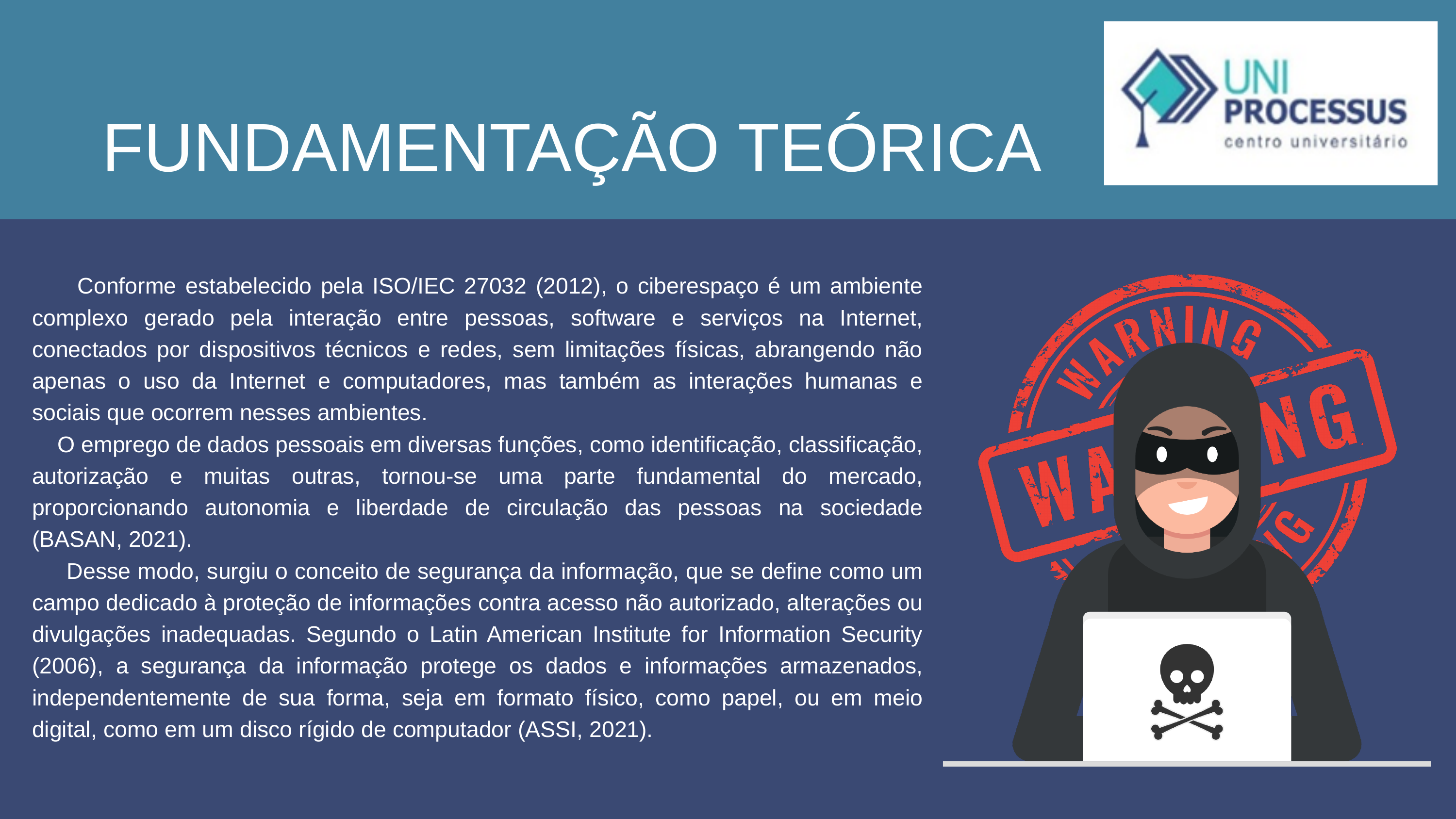

FUNDAMENTAÇÃO TEÓRICA

     Conforme estabelecido pela ISO/IEC 27032 (2012), o ciberespaço é um ambiente complexo gerado pela interação entre pessoas, software e serviços na Internet, conectados por dispositivos técnicos e redes, sem limitações físicas, abrangendo não apenas o uso da Internet e computadores, mas também as interações humanas e sociais que ocorrem nesses ambientes.
    O emprego de dados pessoais em diversas funções, como identificação, classificação, autorização e muitas outras, tornou-se uma parte fundamental do mercado, proporcionando autonomia e liberdade de circulação das pessoas na sociedade (BASAN, 2021).
     Desse modo, surgiu o conceito de segurança da informação, que se define como um campo dedicado à proteção de informações contra acesso não autorizado, alterações ou divulgações inadequadas. Segundo o Latin American Institute for Information Security (2006), a segurança da informação protege os dados e informações armazenados, independentemente de sua forma, seja em formato físico, como papel, ou em meio digital, como em um disco rígido de computador (ASSI, 2021).